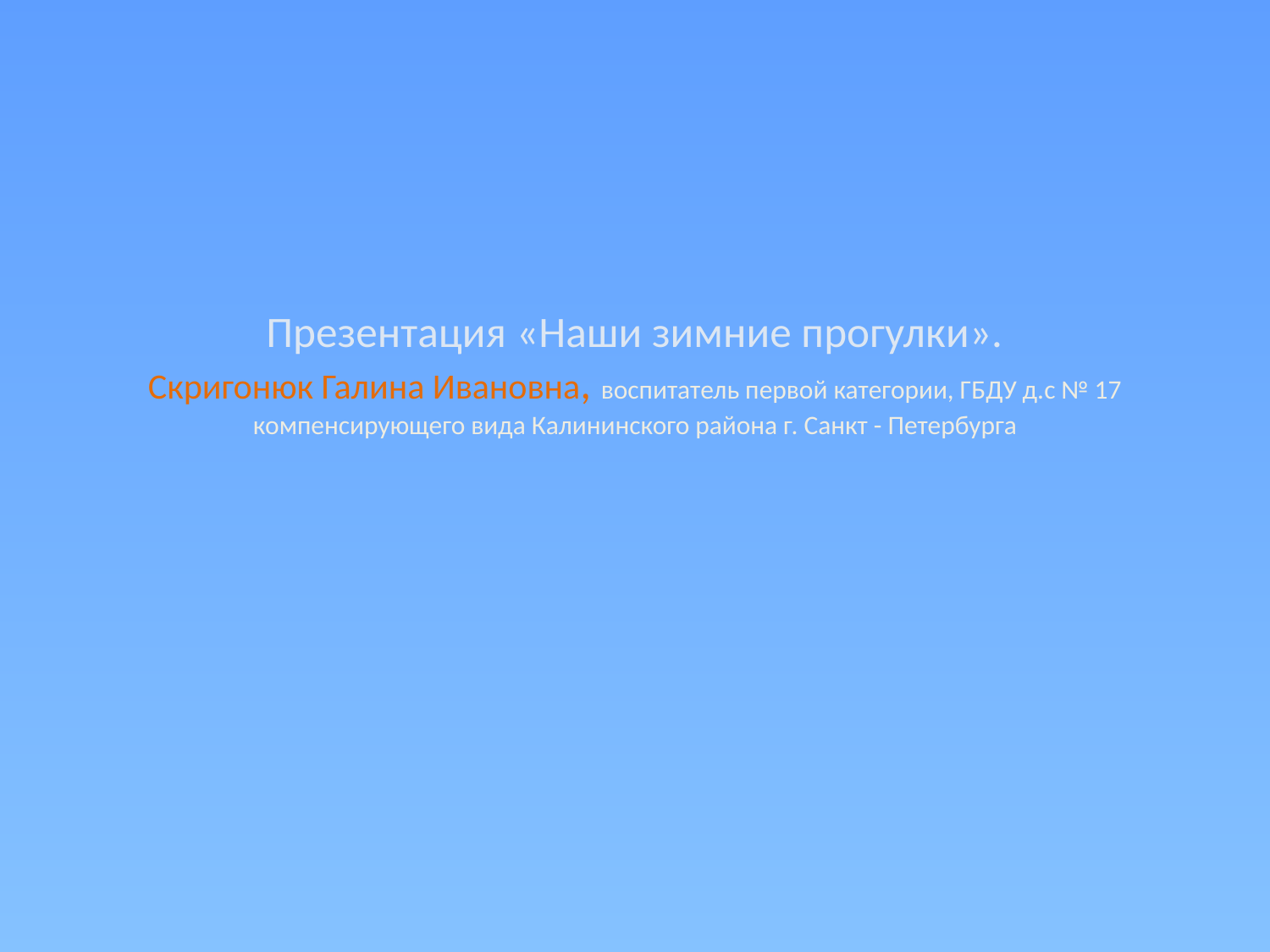

# Презентация «Наши зимние прогулки». Скригонюк Галина Ивановна, воспитатель первой категории, ГБДУ д.с № 17 компенсирующего вида Калининского района г. Санкт - Петербурга